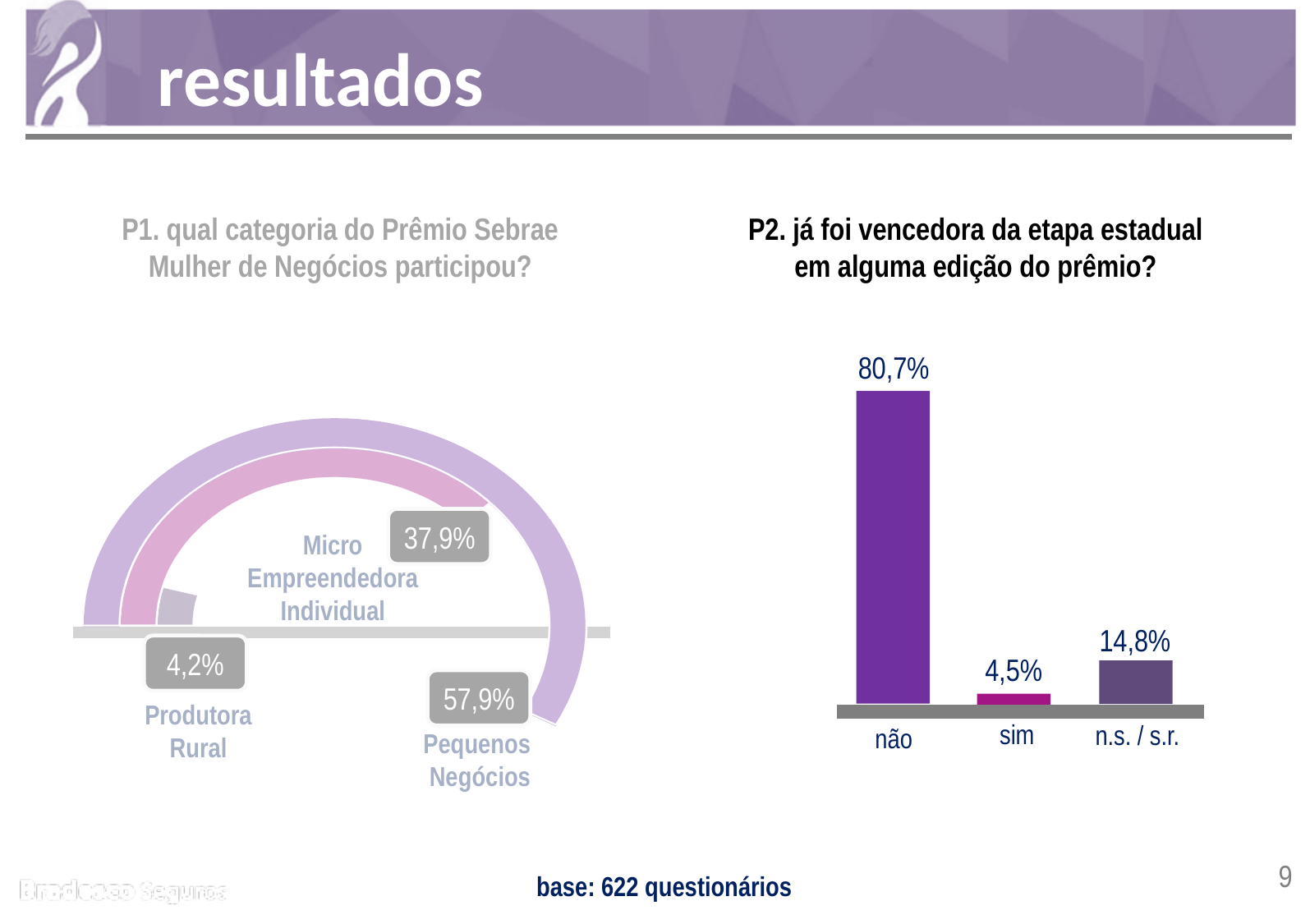

resultados
P1. qual categoria do Prêmio Sebrae Mulher de Negócios participou?

P2. já foi vencedora da etapa estadual em alguma edição do prêmio?

80,7%

37,9%
Micro
Empreendedora
Individual

14,8%

4,2%
4,5%

57,9%
Produtora
Rural

sim
n.s. / s.r.
não
Pequenos
Negócios
base: 622 questionários